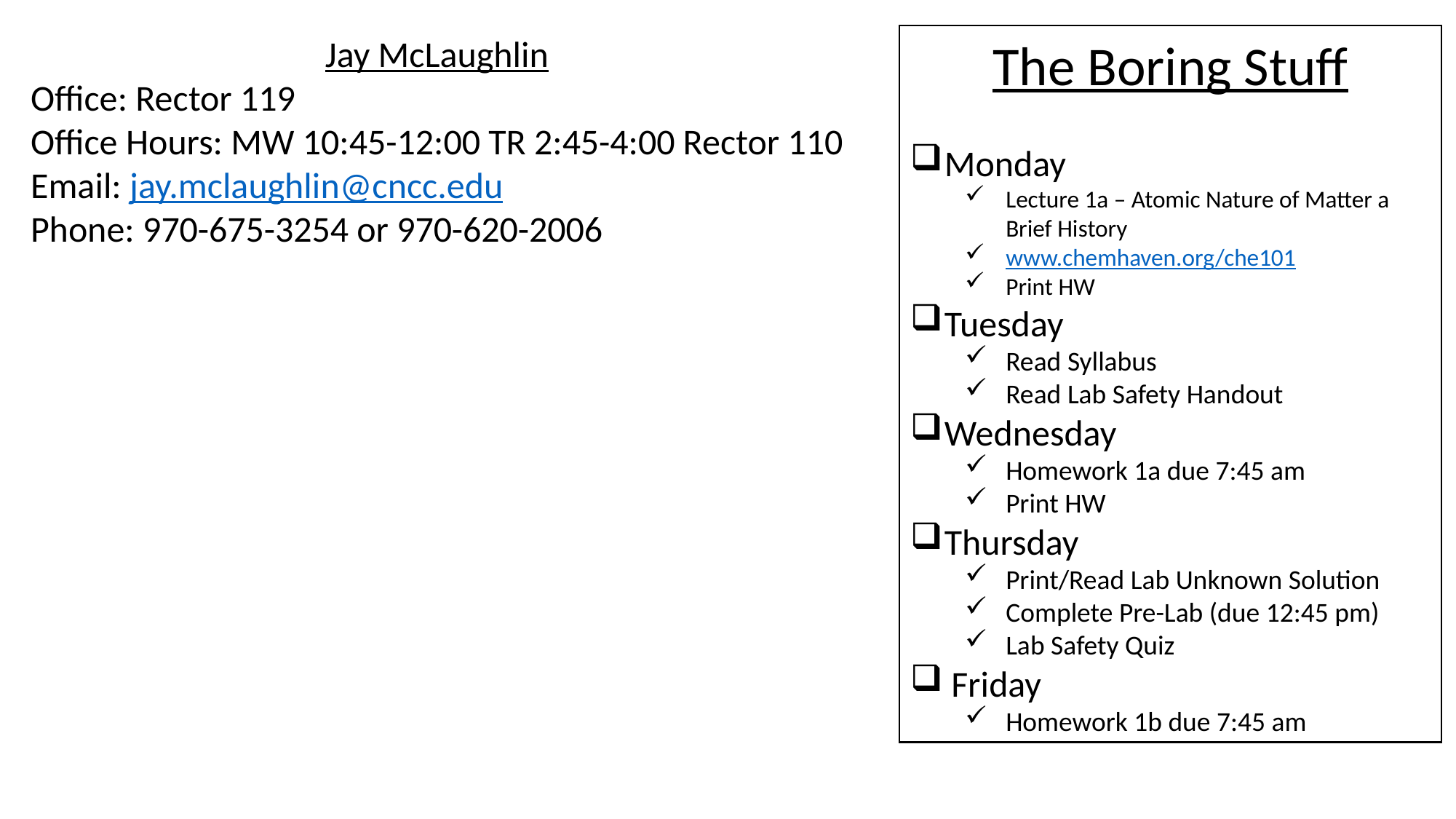

Jay McLaughlin
Office: Rector 119
Office Hours: MW 10:45-12:00 TR 2:45-4:00 Rector 110
Email: jay.mclaughlin@cncc.edu
Phone: 970-675-3254 or 970-620-2006
The Boring Stuff

Monday
Lecture 1a – Atomic Nature of Matter a Brief History
www.chemhaven.org/che101
Print HW
Tuesday
Read Syllabus
Read Lab Safety Handout
Wednesday
Homework 1a due 7:45 am
Print HW
Thursday
Print/Read Lab Unknown Solution
Complete Pre-Lab (due 12:45 pm)
Lab Safety Quiz
Friday
Homework 1b due 7:45 am